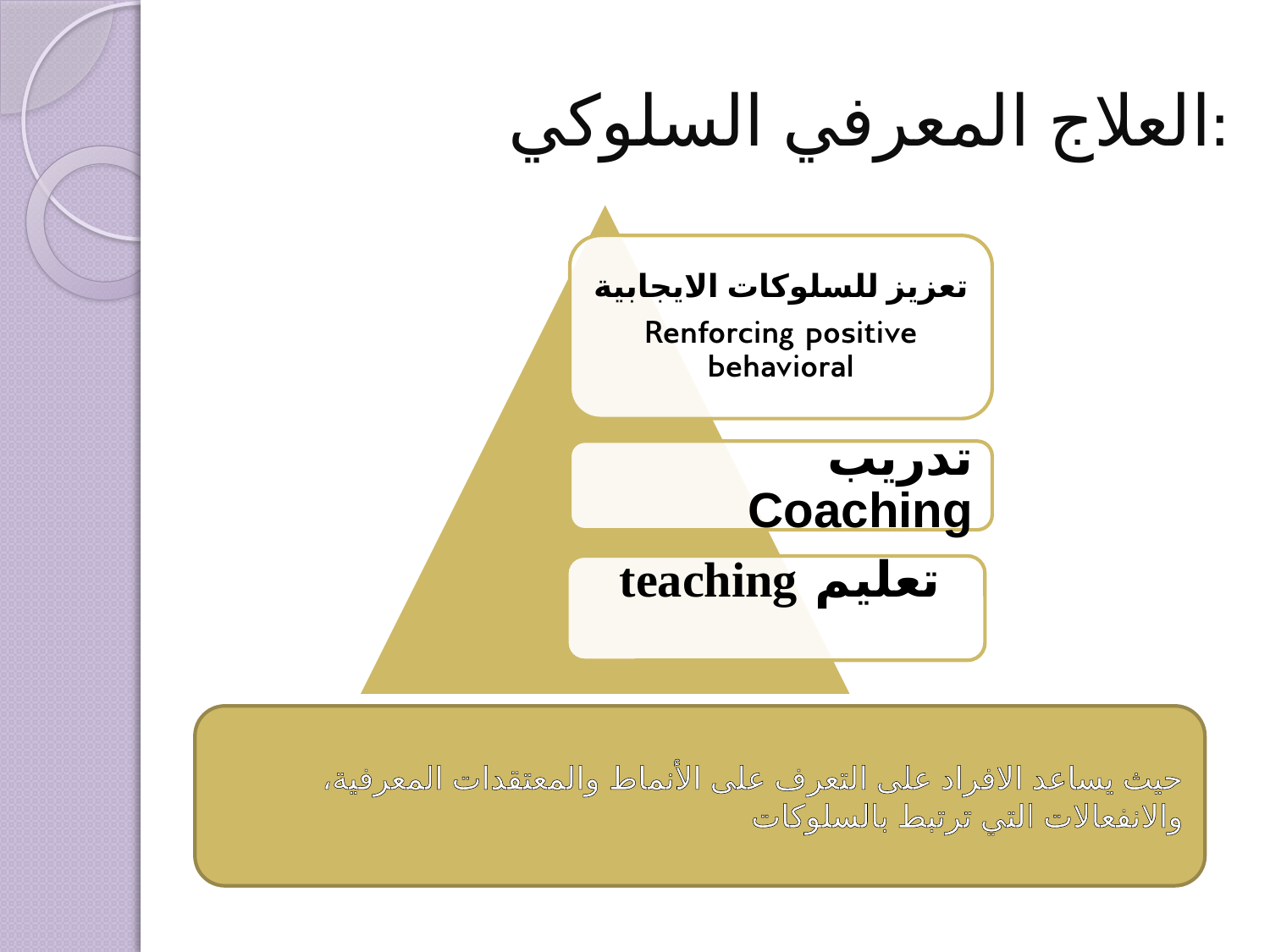

# العلاج المعرفي السلوكي:
تعزيز للسلوكات الايجابية
Renforcing positive behavioral
تدريب Coaching
 تعليم teaching
حيث يساعد الافراد على التعرف على الأنماط والمعتقدات المعرفية، والانفعالات التي ترتبط بالسلوكات